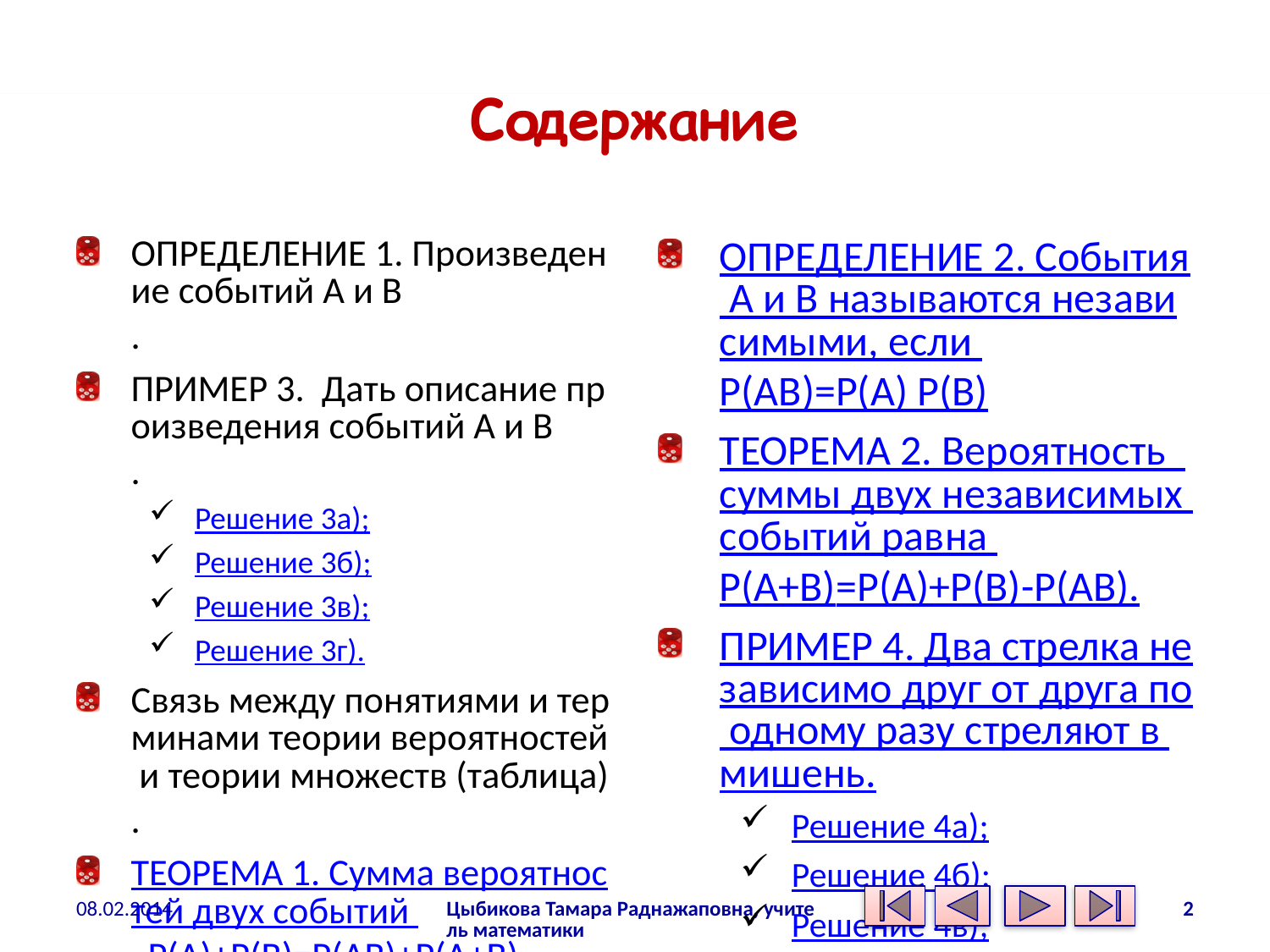

# Содержание

ОПРЕДЕЛЕНИЕ 1. Произведение событий А и В.
ПРИМЕР 3.  Дать описание произведения событий А и В.
Решение 3а);
Решение 3б);
Решение 3в);
Решение 3г).
Связь между понятиями и терминами теории вероятностей и теории множеств (таблица).
ТЕОРЕМА 1. Сумма вероятностей двух событий   P(A)+P(B)=P(AB)+P(A+B).
Доказательство теоремы 1.

ОПРЕДЕЛЕНИЕ 2. События А и В называются независимыми, если P(AB)=P(A) P(B)
ТЕОРЕМА 2. Вероятность  суммы двух независимых событий равна P(A+B)=P(A)+P(B)-P(AB).
ПРИМЕР 4. Два стрелка независимо друг от друга по одному разу стреляют в мишень.
Решение 4а);
Решение 4б);
Решение 4в);
Решение 4г).
Для учителя
ИСТОЧНИКИ
08.02.2014
Цыбикова Тамара Раднажаповна, учитель математики
2